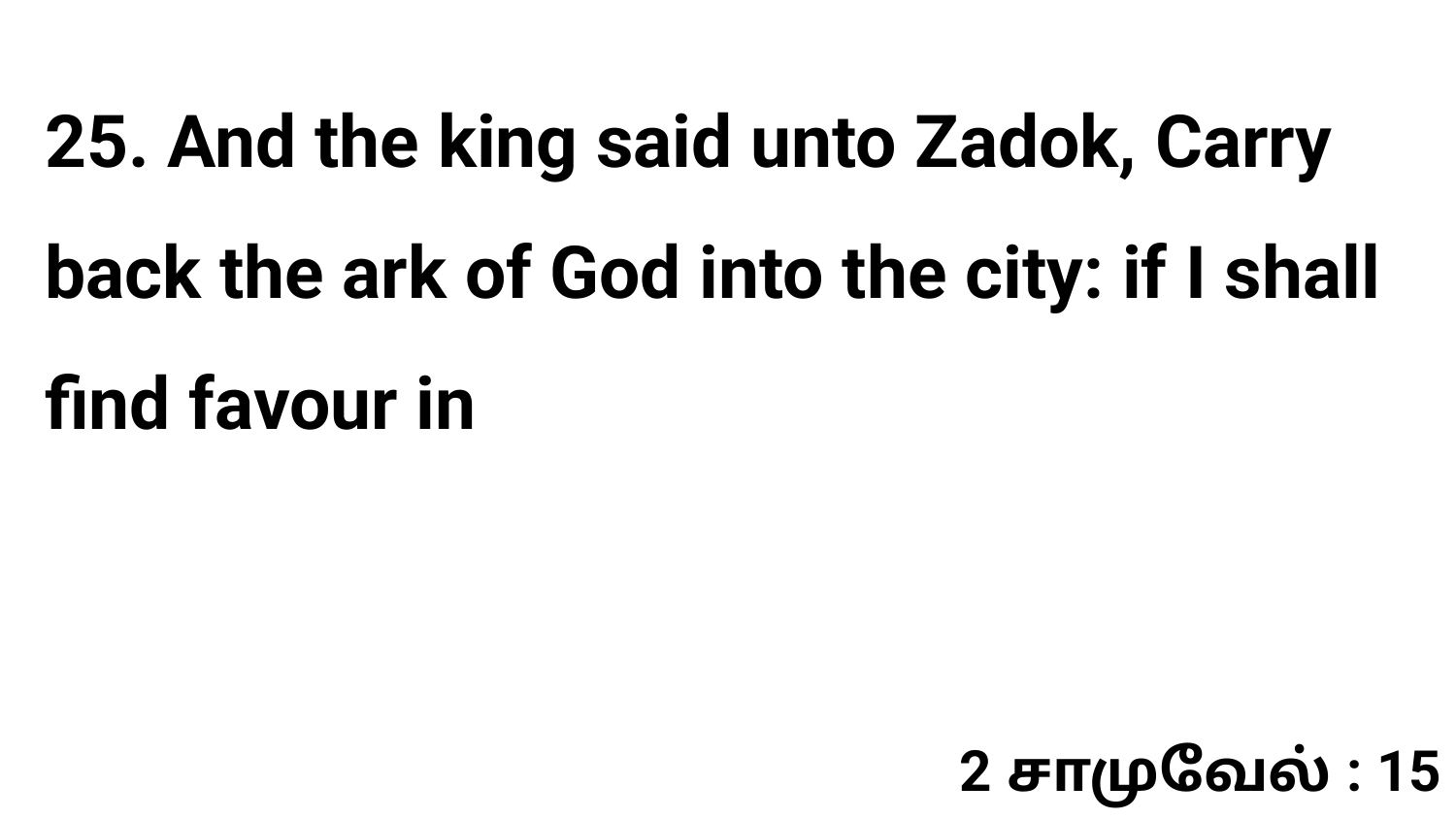

25. And the king said unto Zadok, Carry back the ark of God into the city: if I shall find favour in
2 சாமுவேல் : 15